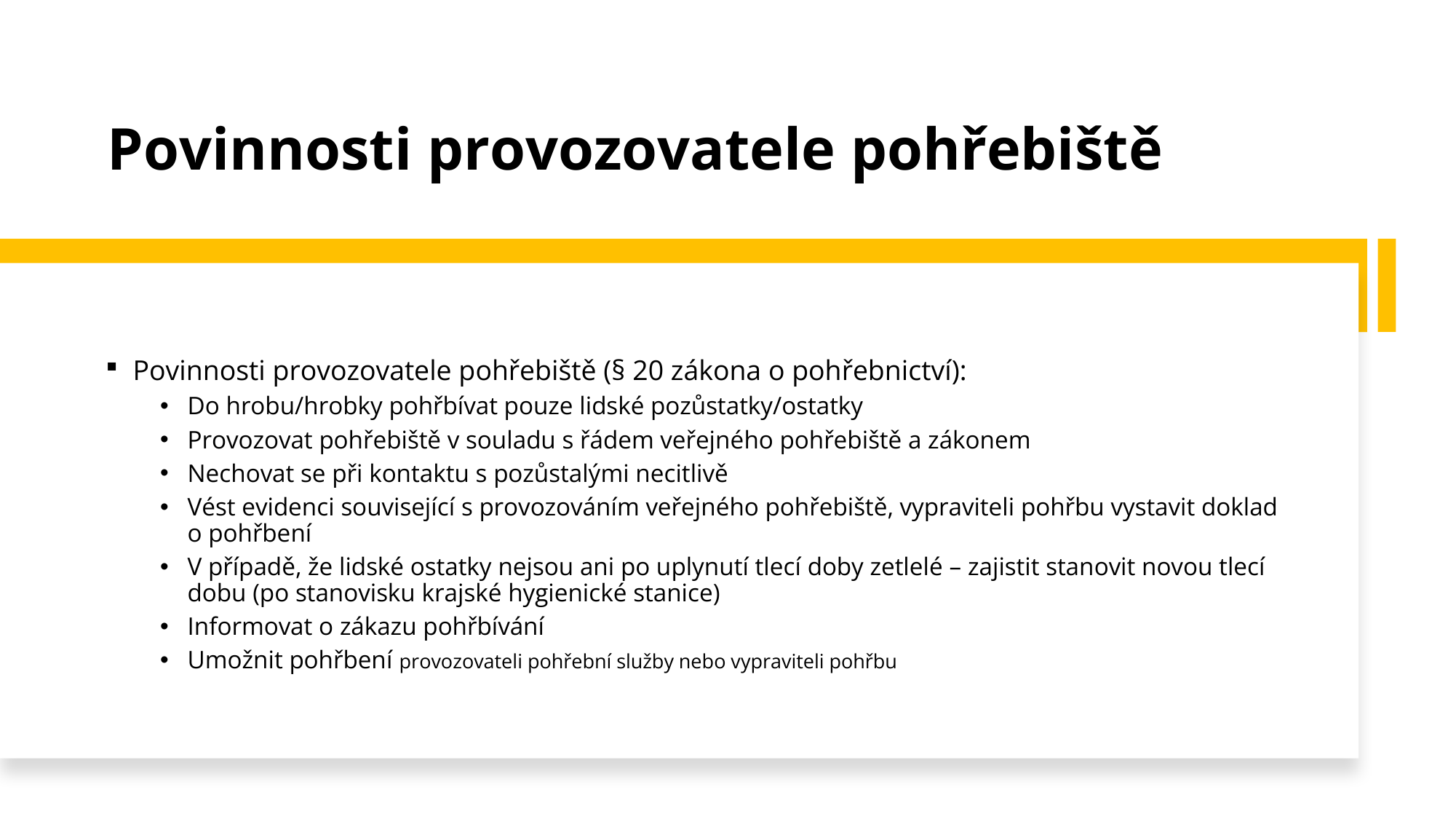

# Povinnosti provozovatele pohřebiště

Povinnosti provozovatele pohřebiště (§ 20 zákona o pohřebnictví):
Do hrobu/hrobky pohřbívat pouze lidské pozůstatky/ostatky
Provozovat pohřebiště v souladu s řádem veřejného pohřebiště a zákonem
Nechovat se při kontaktu s pozůstalými necitlivě
Vést evidenci související s provozováním veřejného pohřebiště, vypraviteli pohřbu vystavit doklad o pohřbení
V případě, že lidské ostatky nejsou ani po uplynutí tlecí doby zetlelé – zajistit stanovit novou tlecí dobu (po stanovisku krajské hygienické stanice)
Informovat o zákazu pohřbívání
Umožnit pohřbení provozovateli pohřební služby nebo vypraviteli pohřbu